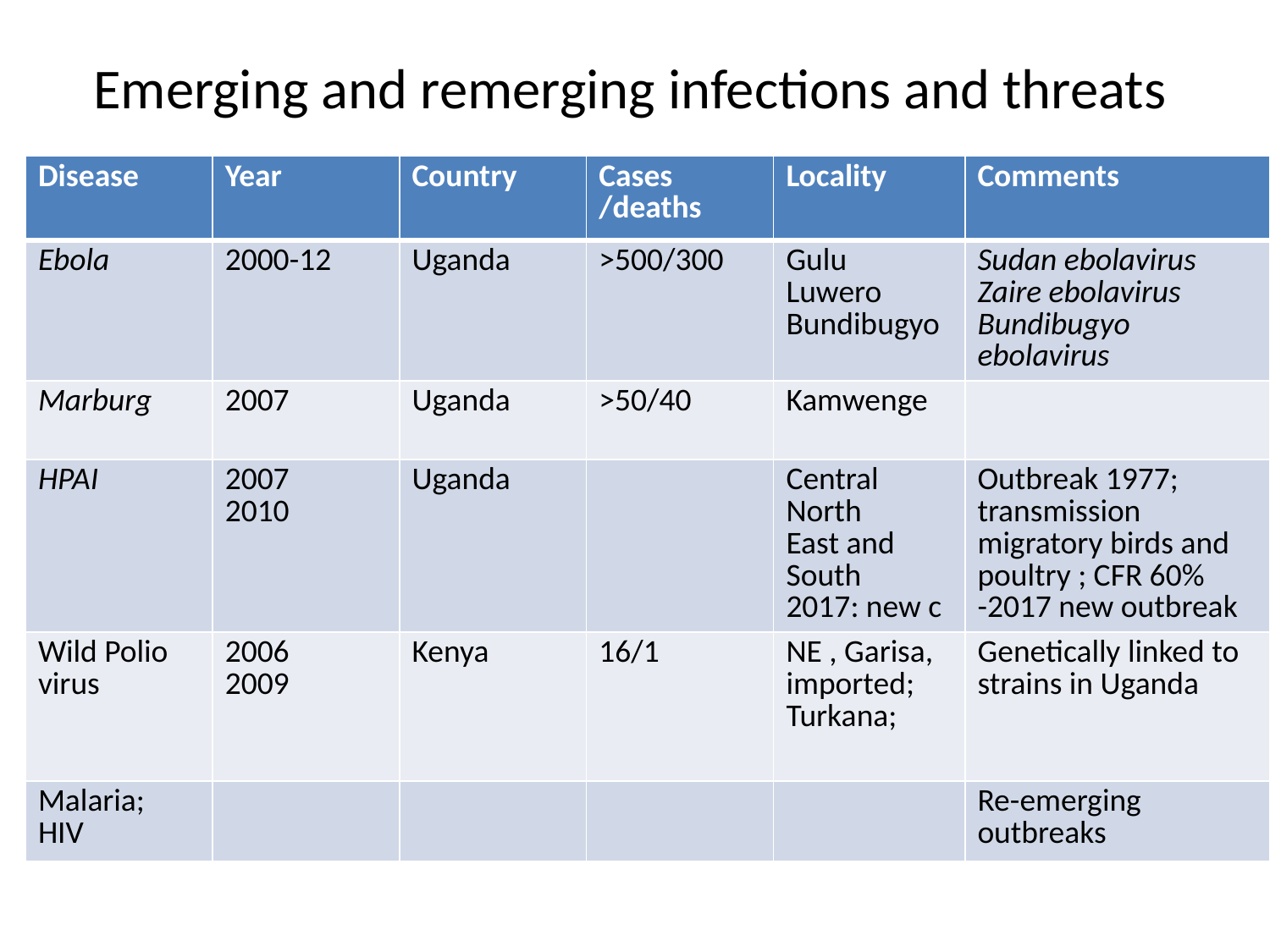

# Emerging and remerging infections and threats
| Disease | Year | Country | Cases /deaths | Locality | Comments |
| --- | --- | --- | --- | --- | --- |
| Ebola | 2000-12 | Uganda | >500/300 | Gulu Luwero Bundibugyo | Sudan ebolavirus Zaire ebolavirus Bundibugyo ebolavirus |
| Marburg | 2007 | Uganda | >50/40 | Kamwenge |  |
| HPAI | 2007 2010 | Uganda |  | Central North East and South 2017: new c | Outbreak 1977; transmission migratory birds and poultry ; CFR 60% -2017 new outbreak |
| Wild Polio virus | 2006 2009 | Kenya | 16/1 | NE , Garisa, imported; Turkana; | Genetically linked to strains in Uganda |
| Malaria; HIV |  |  |  |  | Re-emerging outbreaks |